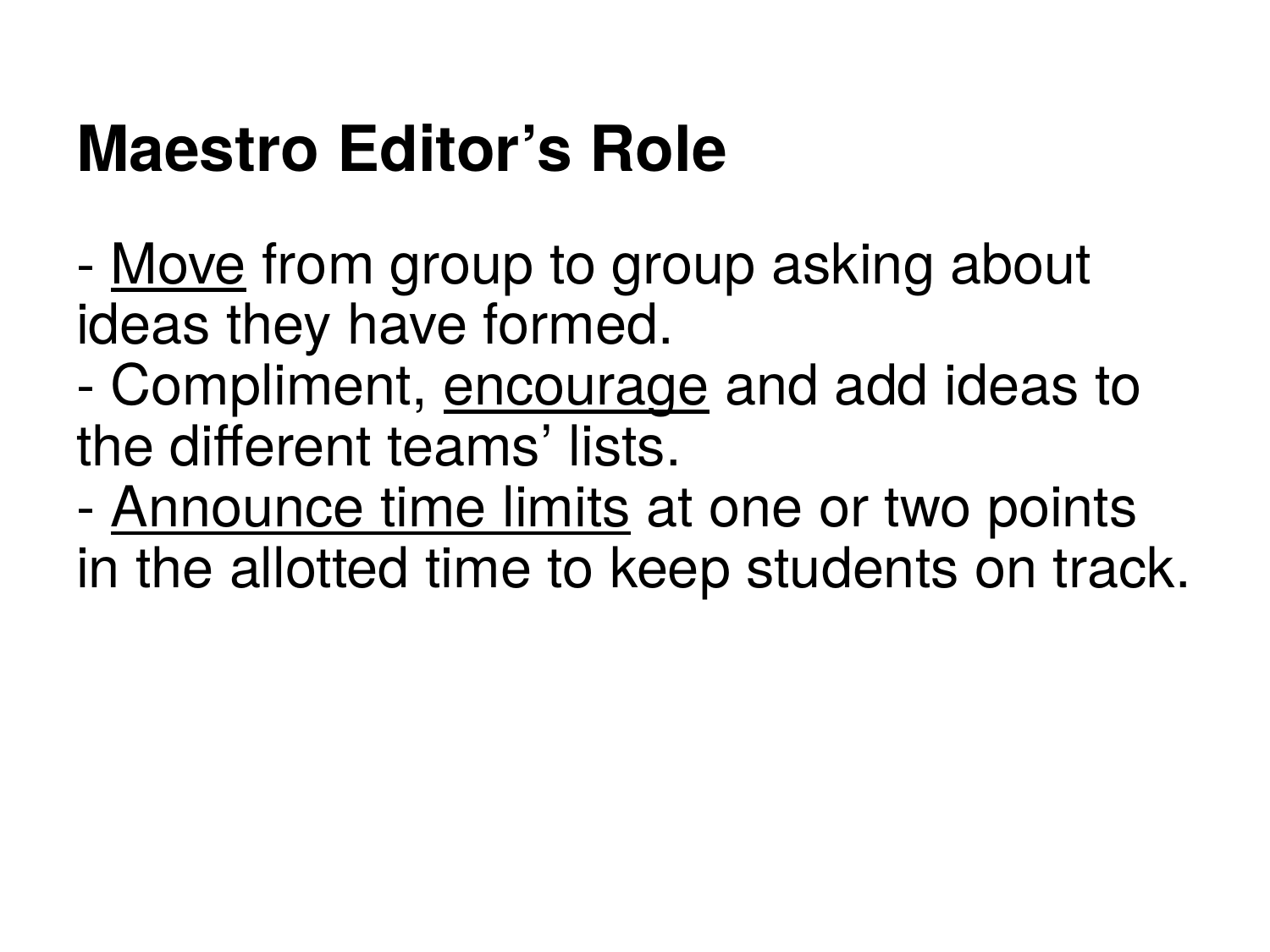

# Maestro Editor’s Role
- Move from group to group asking about ideas they have formed.
- Compliment, encourage and add ideas to the different teams’ lists.
- Announce time limits at one or two points in the allotted time to keep students on track.